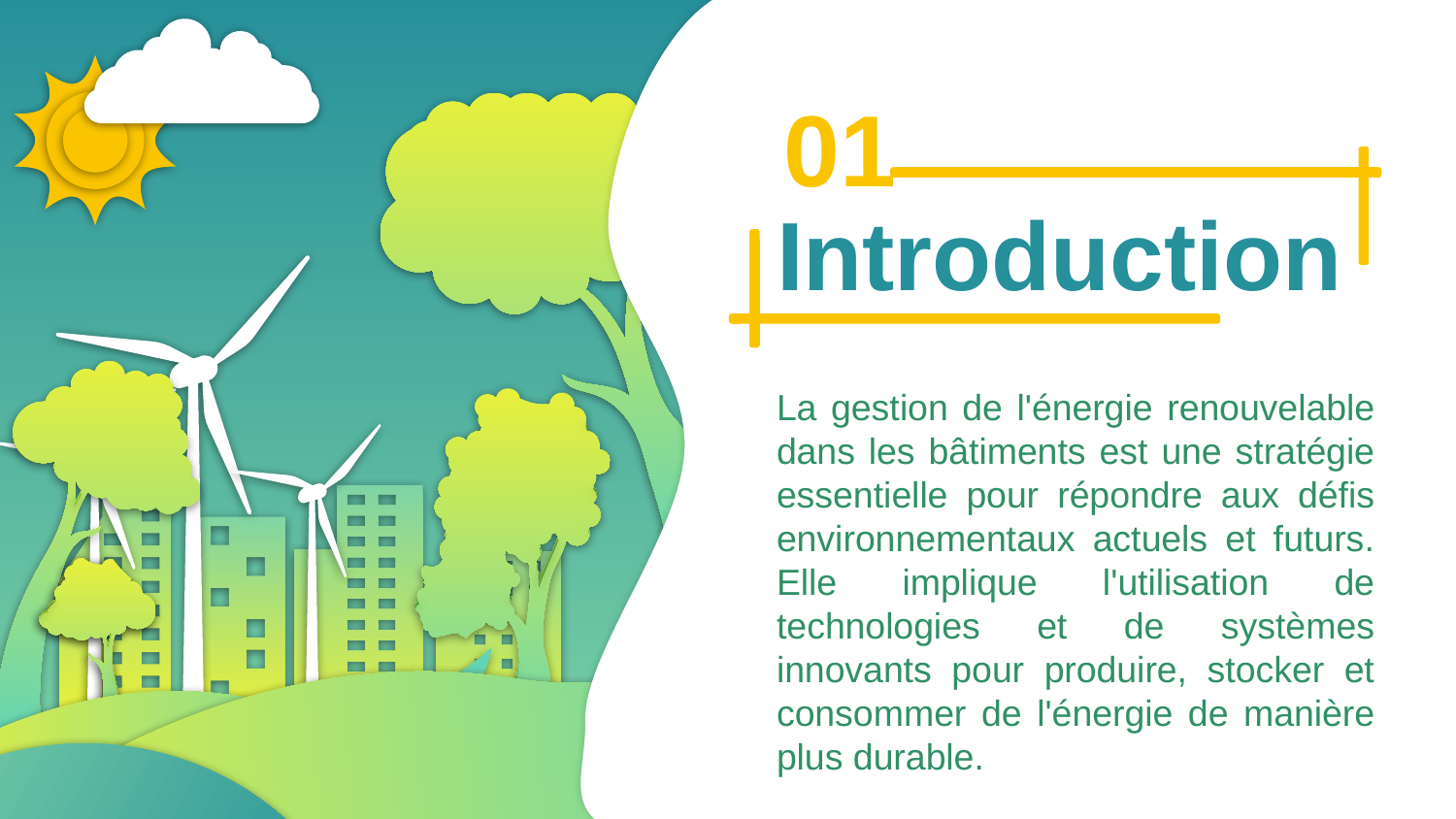

01

# Introduction

La gestion de l'énergie renouvelable dans les bâtiments est une stratégie essentielle pour répondre aux défis environnementaux actuels et futurs. Elle implique l'utilisation de technologies et de systèmes innovants pour produire, stocker et consommer de l'énergie de manière plus durable.